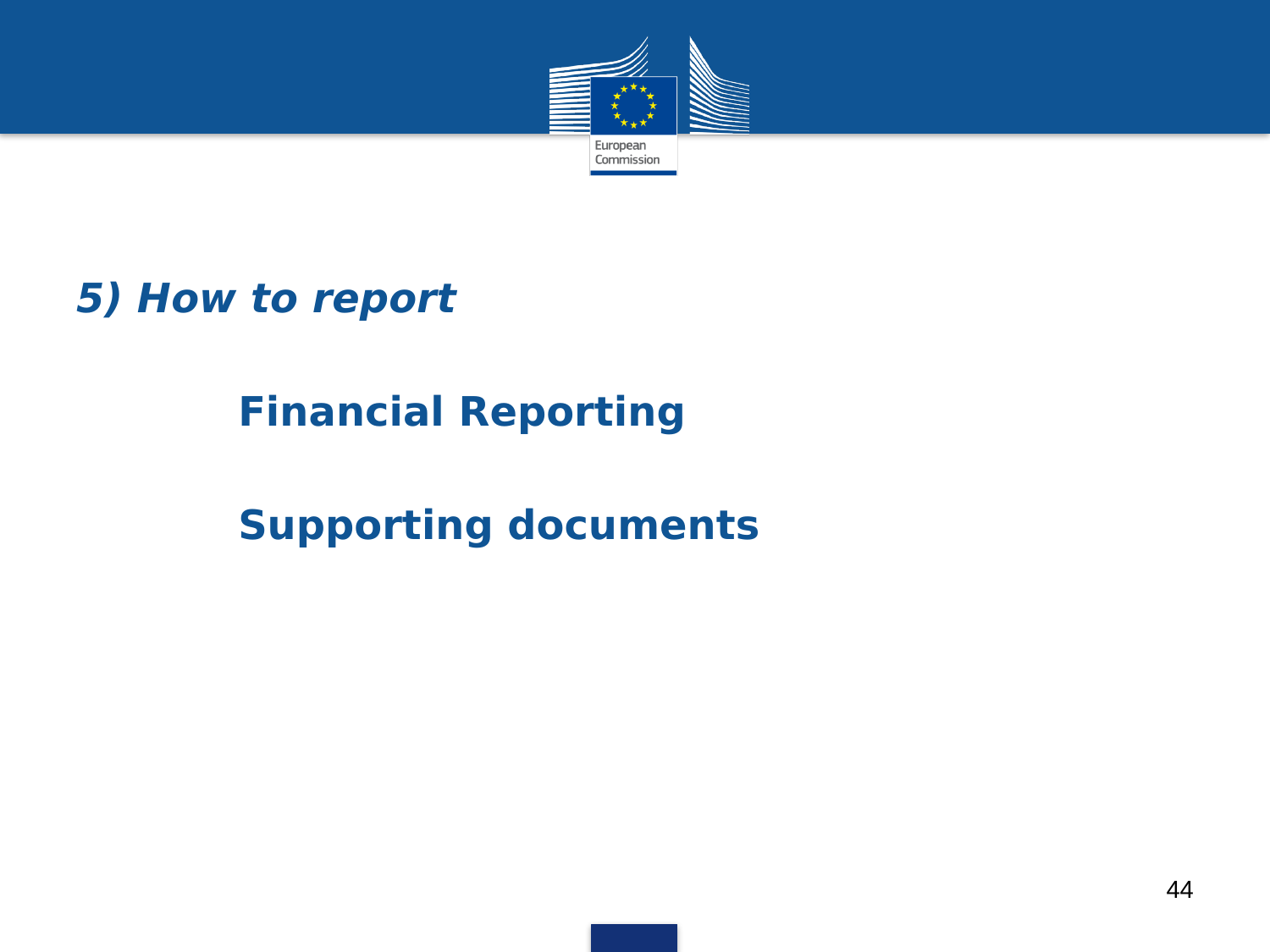

5) How to report

Financial Reporting

Supporting documents

44